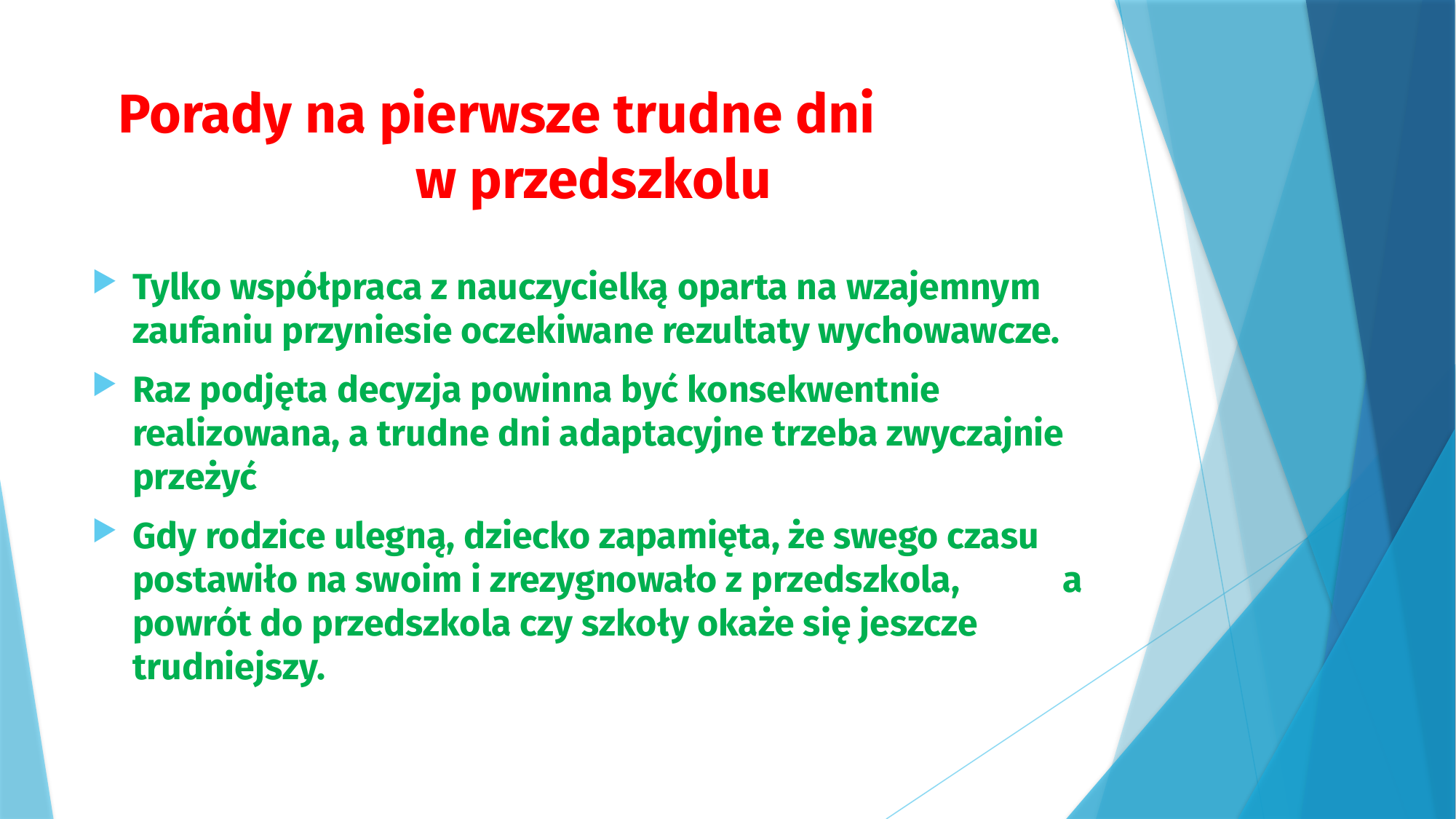

# Porady na pierwsze trudne dni                w przedszkolu
Tylko współpraca z nauczycielką oparta na wzajemnym zaufaniu przyniesie oczekiwane rezultaty wychowawcze.
Raz podjęta decyzja powinna być konsekwentnie realizowana, a trudne dni adaptacyjne trzeba zwyczajnie przeżyć
Gdy rodzice ulegną, dziecko zapamięta, że swego czasu postawiło na swoim i zrezygnowało z przedszkola,            a powrót do przedszkola czy szkoły okaże się jeszcze trudniejszy.